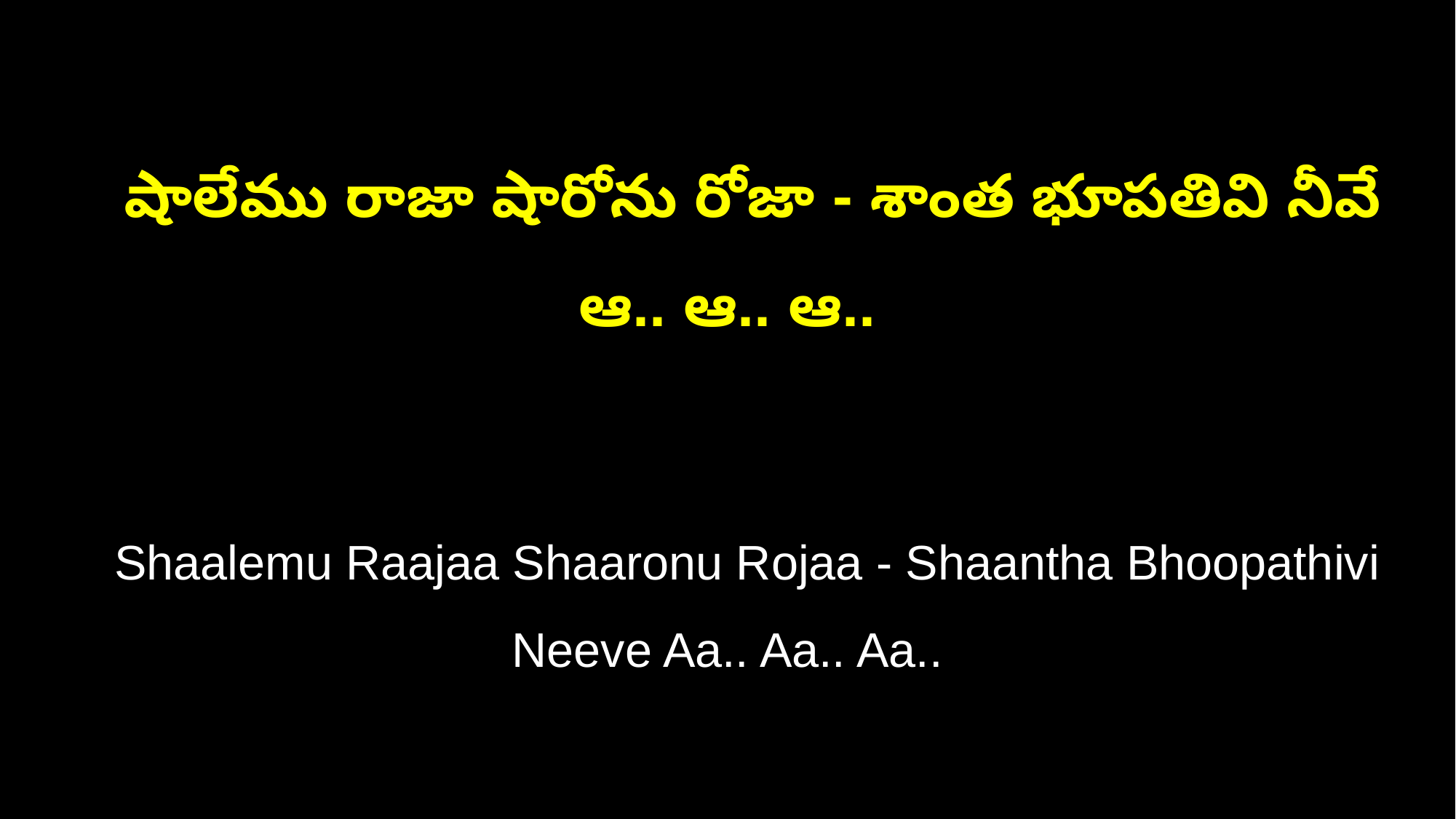

షాలేము రాజా షారోను రోజా - శాంత భూపతివి నీవే ఆ.. ఆ.. ఆ..
   Shaalemu Raajaa Shaaronu Rojaa - Shaantha Bhoopathivi Neeve Aa.. Aa.. Aa..